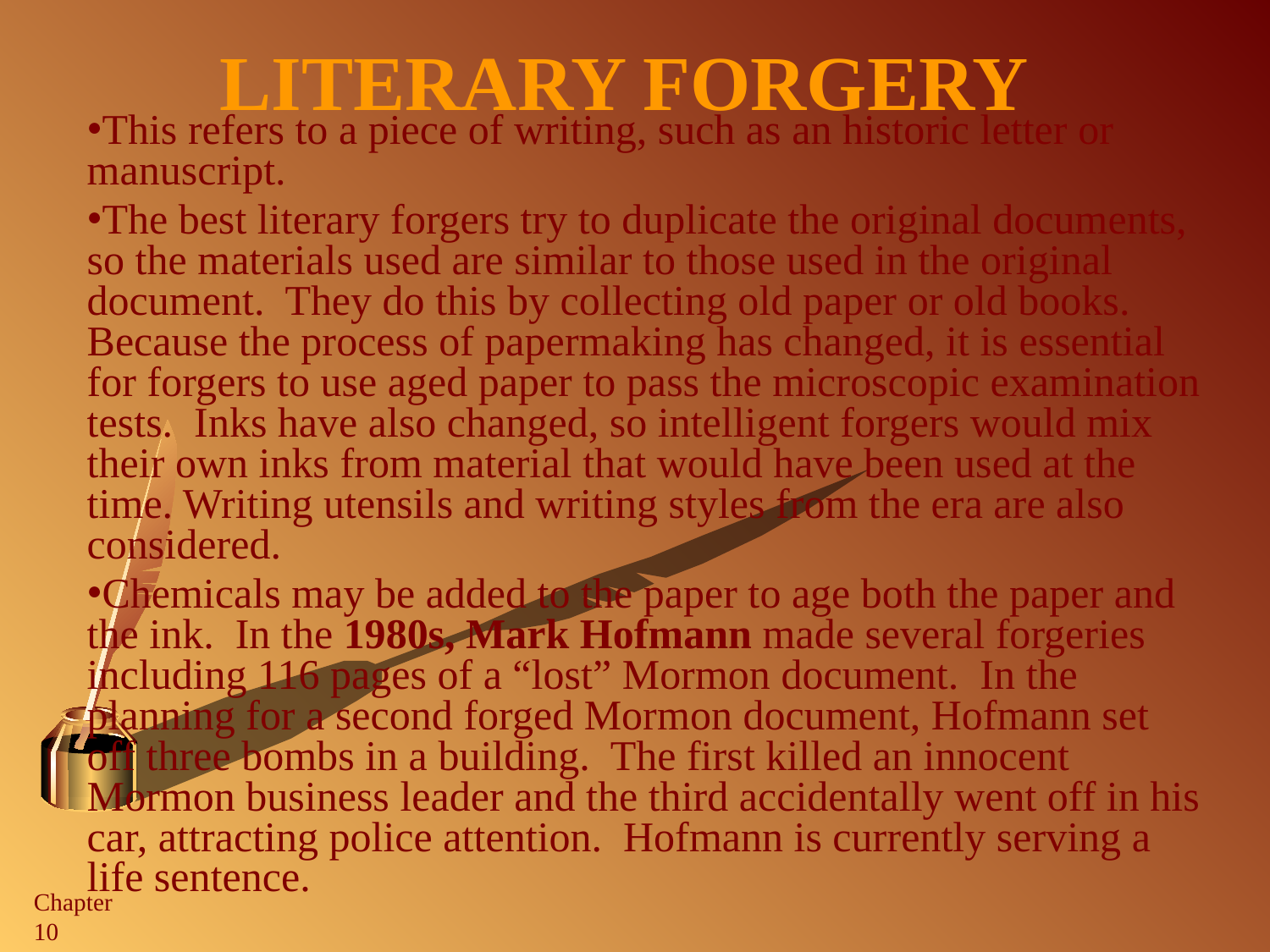

# Literary Forgery
This refers to a piece of writing, such as an historic letter or manuscript.
The best literary forgers try to duplicate the original documents, so the materials used are similar to those used in the original document.  They do this by collecting old paper or old books.  Because the process of papermaking has changed, it is essential for forgers to use aged paper to pass the microscopic examination tests.  Inks have also changed, so intelligent forgers would mix their own inks from material that would have been used at the time. Writing utensils and writing styles from the era are also considered.
Chemicals may be added to the paper to age both the paper and the ink.  In the 1980s, Mark Hofmann made several forgeries including 116 pages of a “lost” Mormon document.  In the planning for a second forged Mormon document, Hofmann set off three bombs in a building.  The first killed an innocent Mormon business leader and the third accidentally went off in his car, attracting police attention.  Hofmann is currently serving a life sentence.